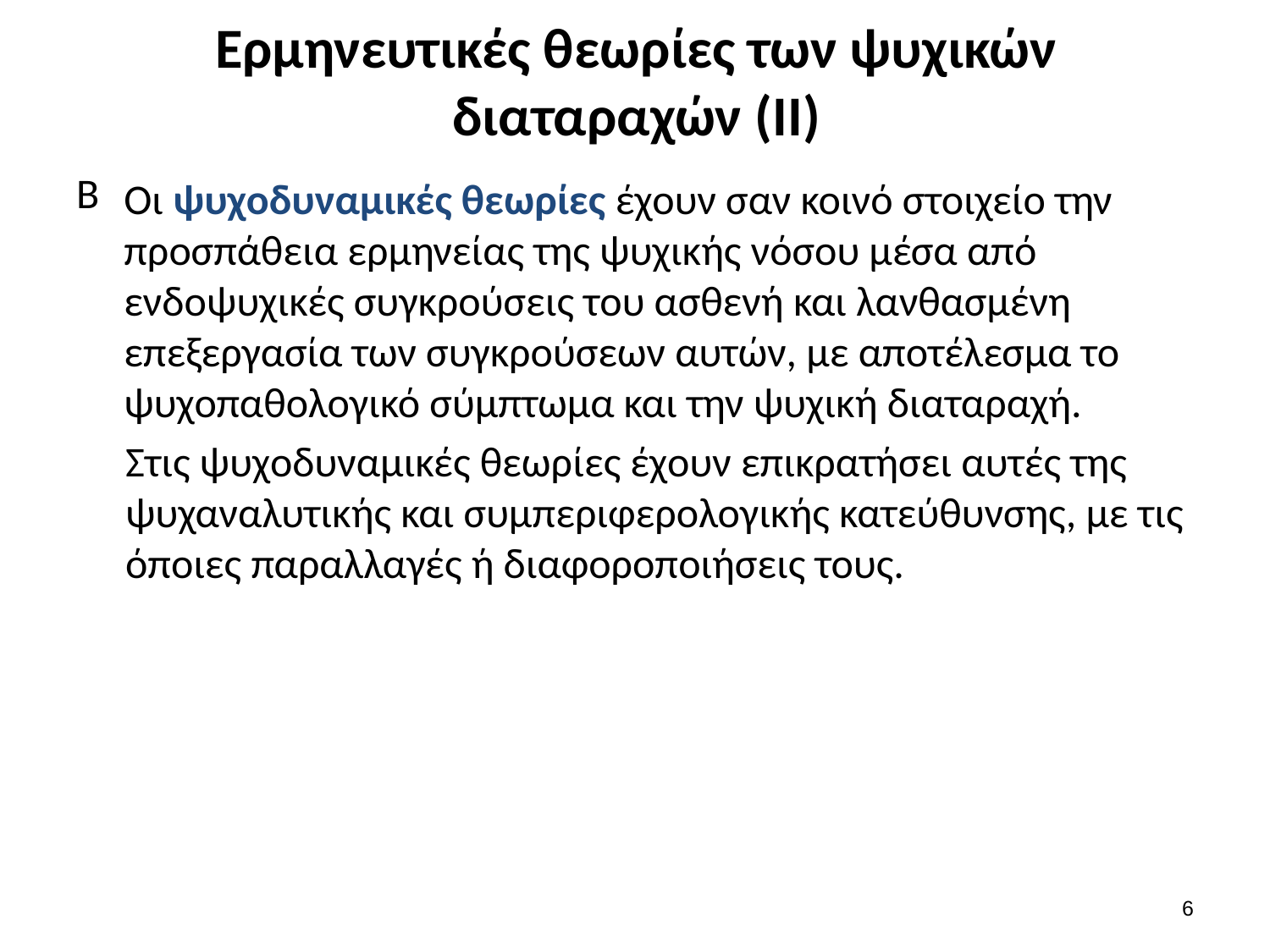

# Ερμηνευτικές θεωρίες των ψυχικών διαταραχών (II)
Οι ψυχοδυναμικές θεωρίες έχουν σαν κοινό στοιχείο την προσπάθεια ερμηνείας της ψυχικής νόσου μέσα από ενδοψυχικές συγκρούσεις του ασθενή και λανθασμένη επεξεργασία των συγκρούσεων αυτών, με αποτέλεσμα το ψυχοπαθολογικό σύμπτωμα και την ψυχική διαταραχή.
Στις ψυχοδυναμικές θεωρίες έχουν επικρατήσει αυτές της ψυχαναλυτικής και συμπεριφερολογικής κατεύθυνσης, με τις όποιες παραλλαγές ή διαφοροποιήσεις τους.

6